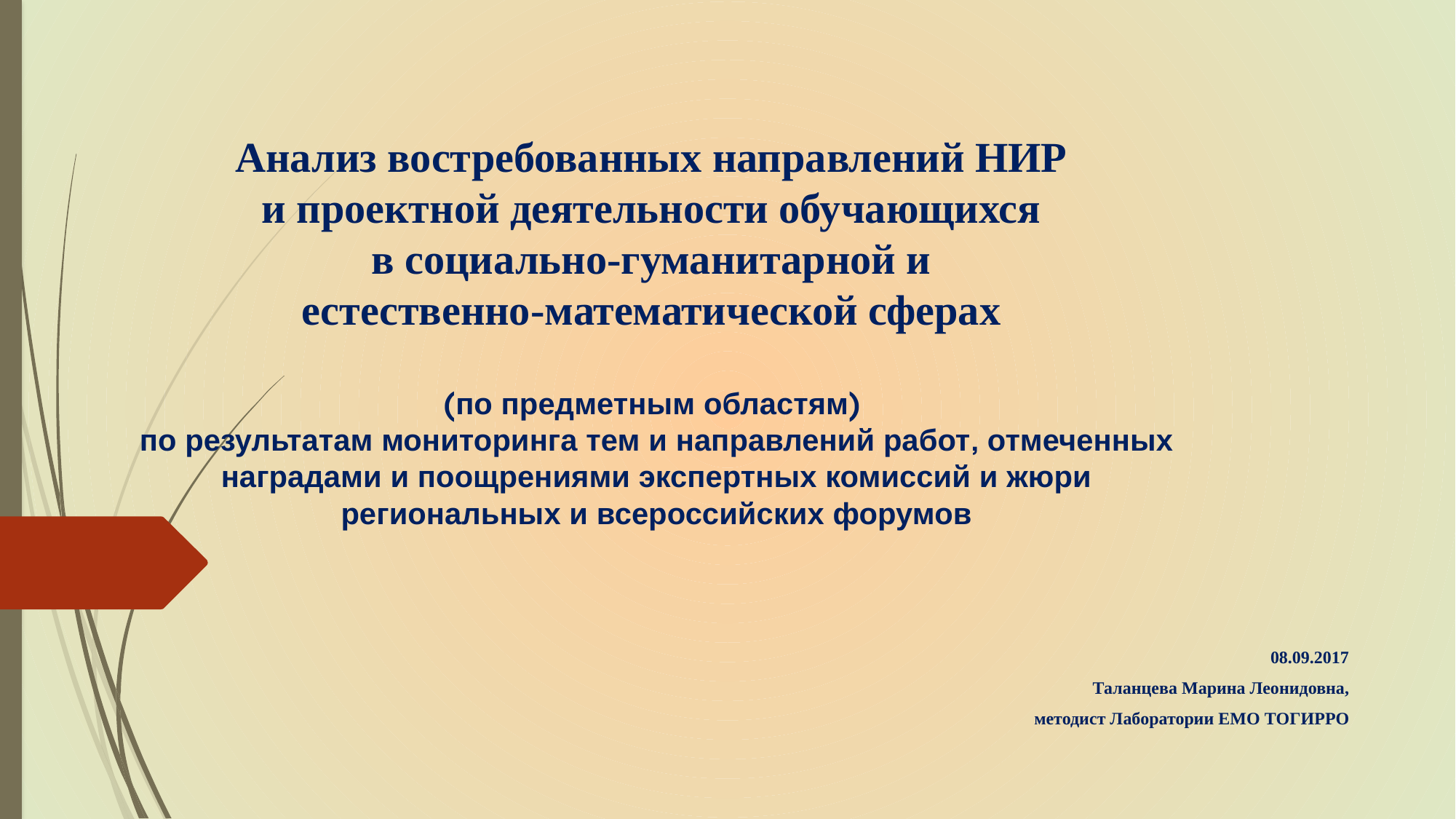

# Анализ востребованных направлений НИР и проектной деятельности обучающихся в социально-гуманитарной и естественно-математической сферах (по предметным областям) по результатам мониторинга тем и направлений работ, отмеченных наградами и поощрениями экспертных комиссий и жюри региональных и всероссийских форумов
08.09.2017
Таланцева Марина Леонидовна,
методист Лаборатории ЕМО ТОГИРРО